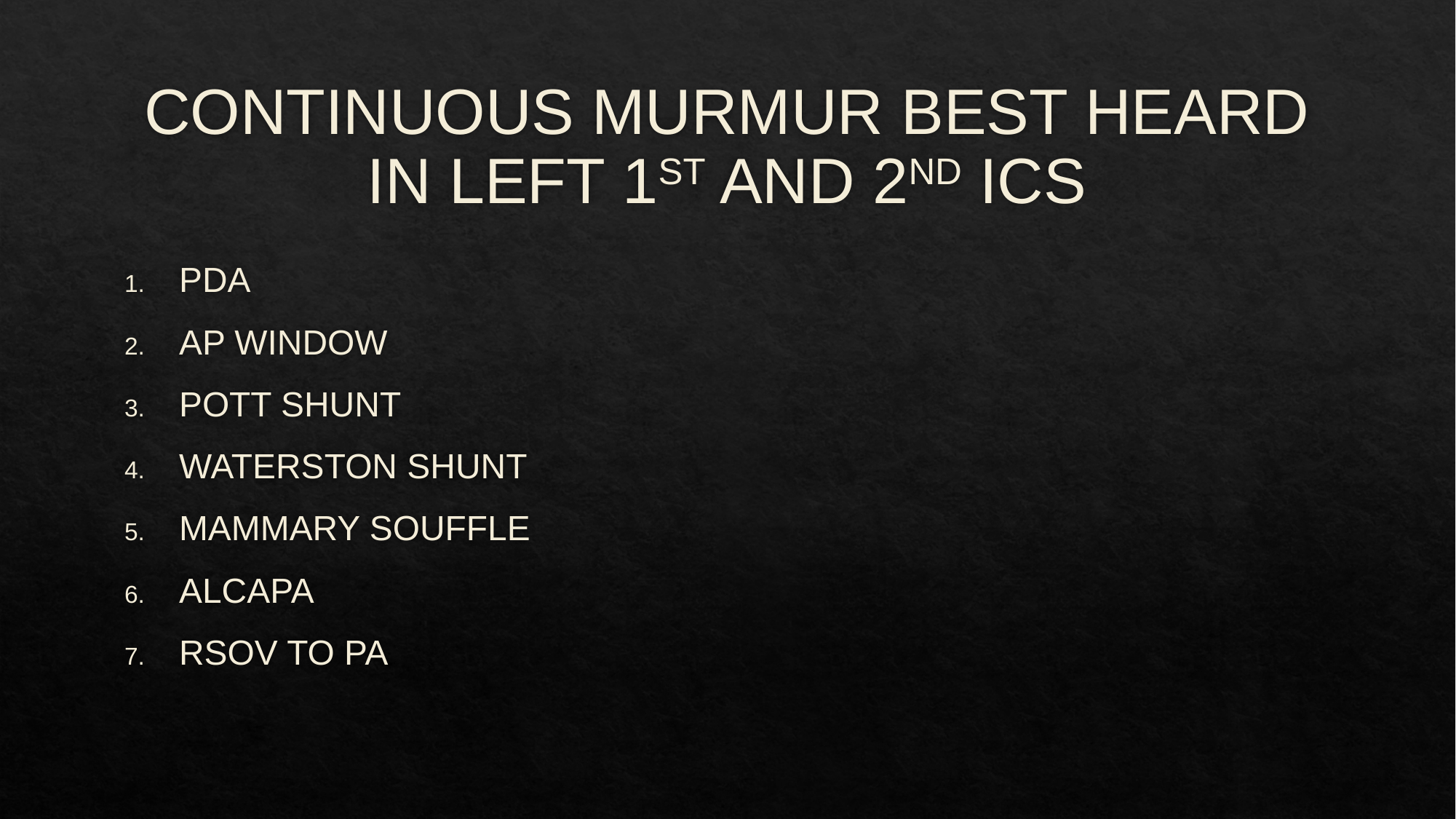

# CONTINUOUS MURMUR BEST HEARD IN LEFT 1ST AND 2ND ICS
PDA
AP WINDOW
POTT SHUNT
WATERSTON SHUNT
MAMMARY SOUFFLE
ALCAPA
RSOV TO PA